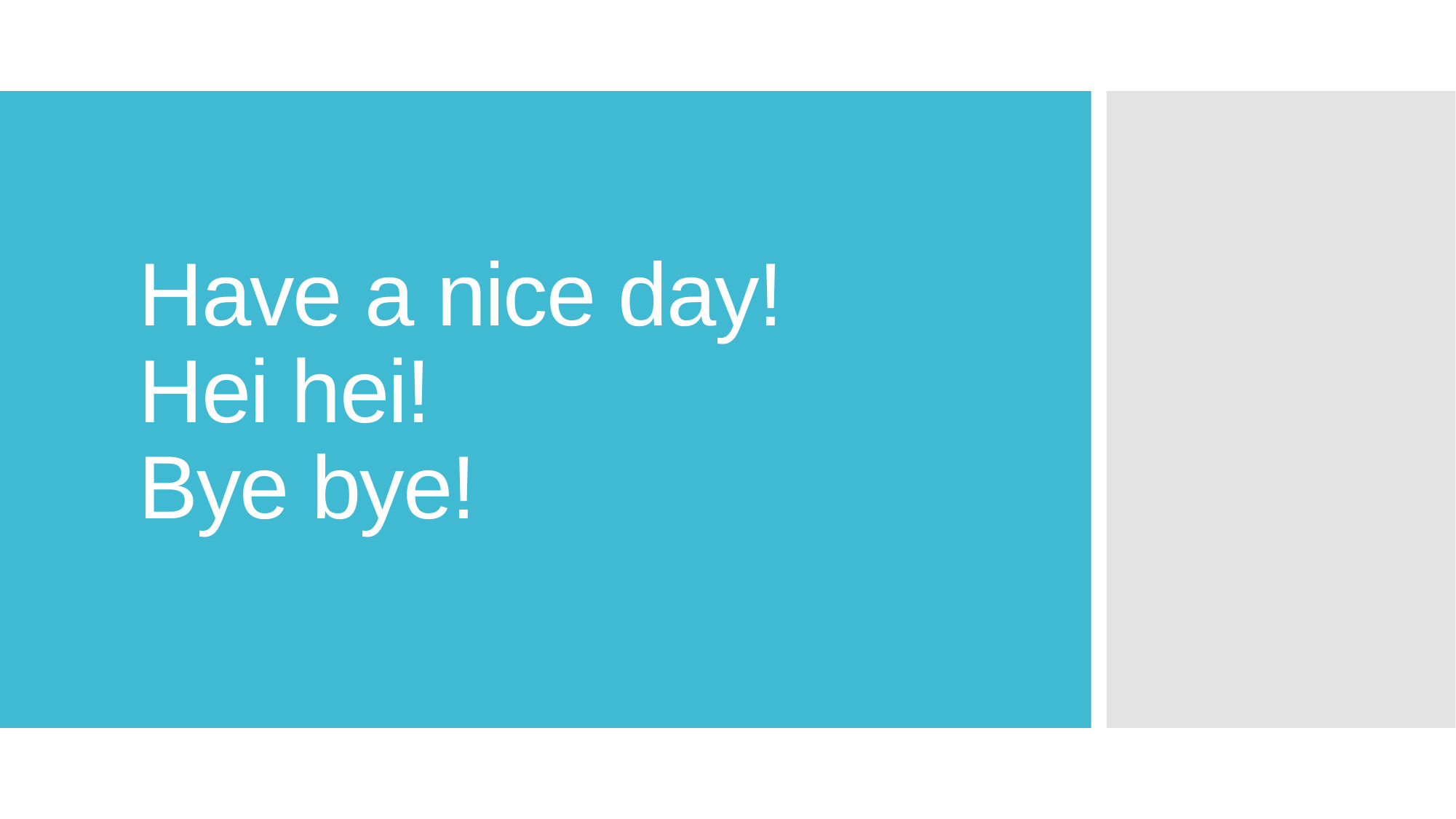

# Have a nice day! Hei hei! Bye bye!